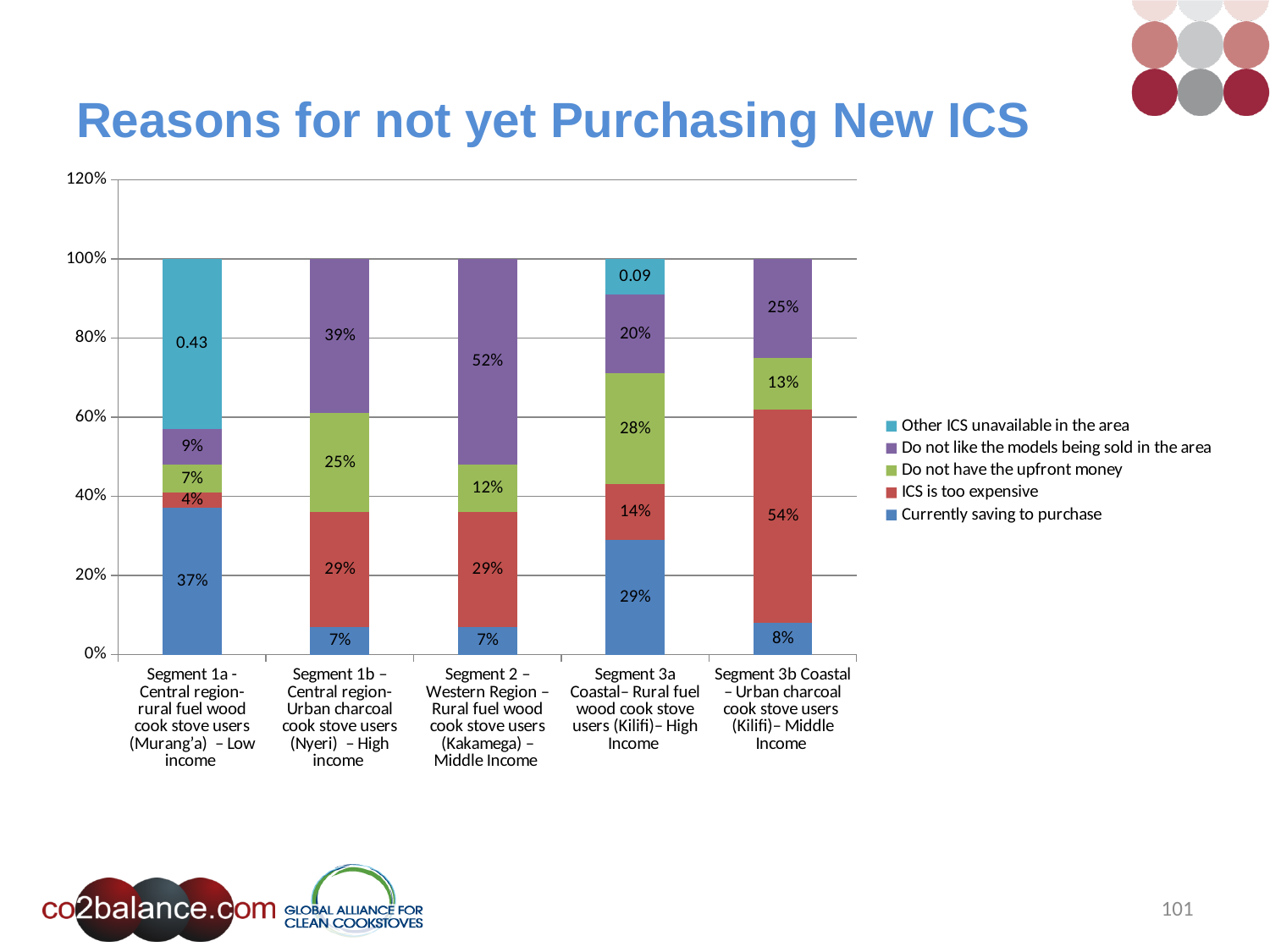

# Reasons for not yet Purchasing New ICS

### Chart

| Category | Currently saving to purchase | ICS is too expensive | Do not have the upfront money | Do not like the models being sold in the area | Other ICS unavailable in the area |
|---|---|---|---|---|---|
| Segment 1a - Central region- rural fuel wood cook stove users (Murang’a)  – Low income  | 0.37 | 0.04 | 0.07 | 0.09 | 0.43 |
| Segment 1b – Central region- Urban charcoal cook stove users (Nyeri)  – High income  | 0.07 | 0.29 | 0.25 | 0.39 | None |
| Segment 2 –Western Region – Rural fuel wood cook stove users (Kakamega) – Middle Income  | 0.07 | 0.29 | 0.12 | 0.52 | None |
| Segment 3a Coastal– Rural fuel wood cook stove users (Kilifi)– High Income  | 0.29 | 0.14 | 0.28 | 0.2 | 0.09 |
| Segment 3b Coastal – Urban charcoal cook stove users  (Kilifi)– Middle Income  | 0.08 | 0.54 | 0.13 | 0.25 | None |
101